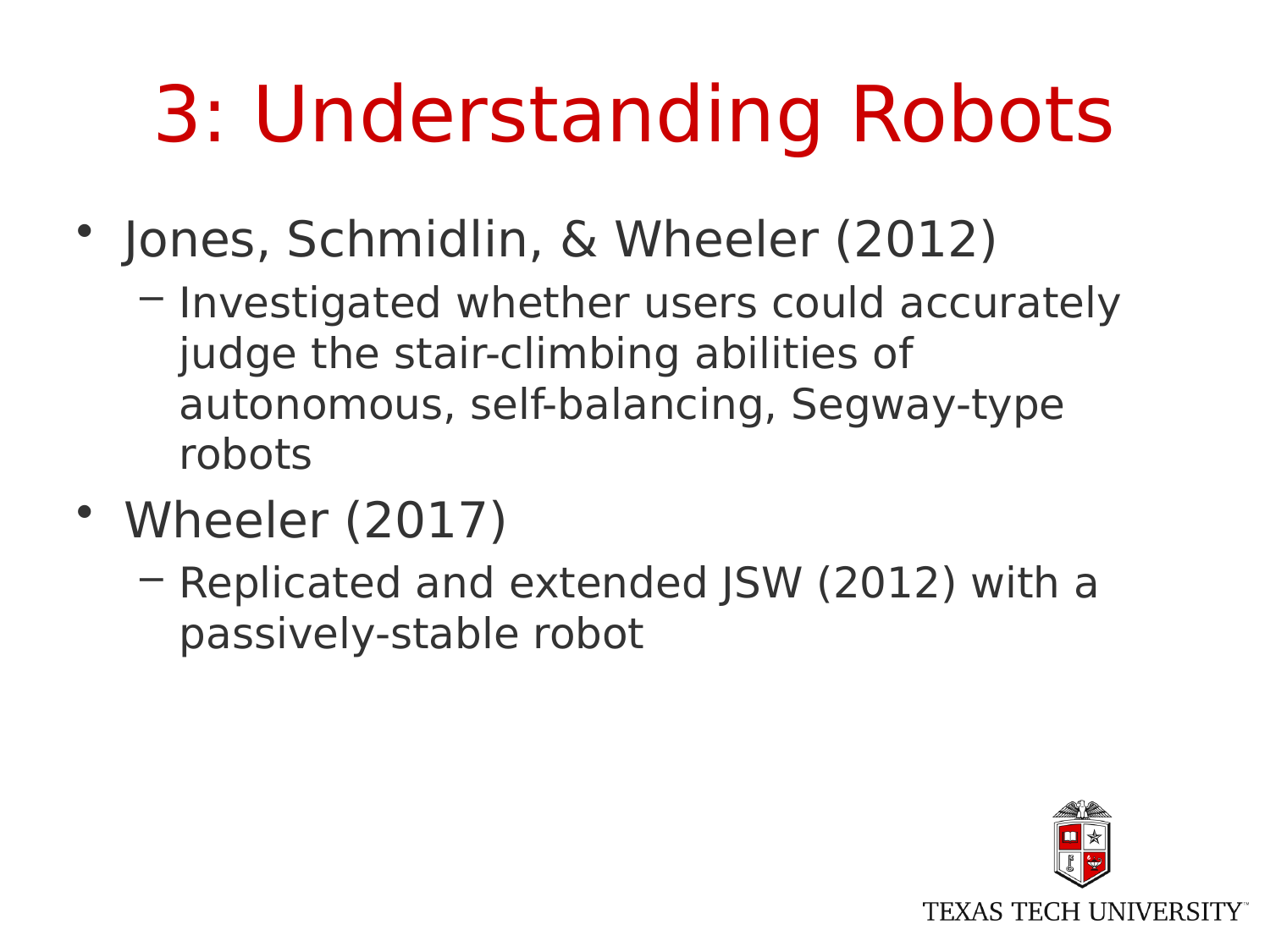

# 3: Understanding Robots
Jones, Schmidlin, & Wheeler (2012)
Investigated whether users could accurately judge the stair-climbing abilities of autonomous, self-balancing, Segway-type robots
Wheeler (2017)
Replicated and extended JSW (2012) with a passively-stable robot